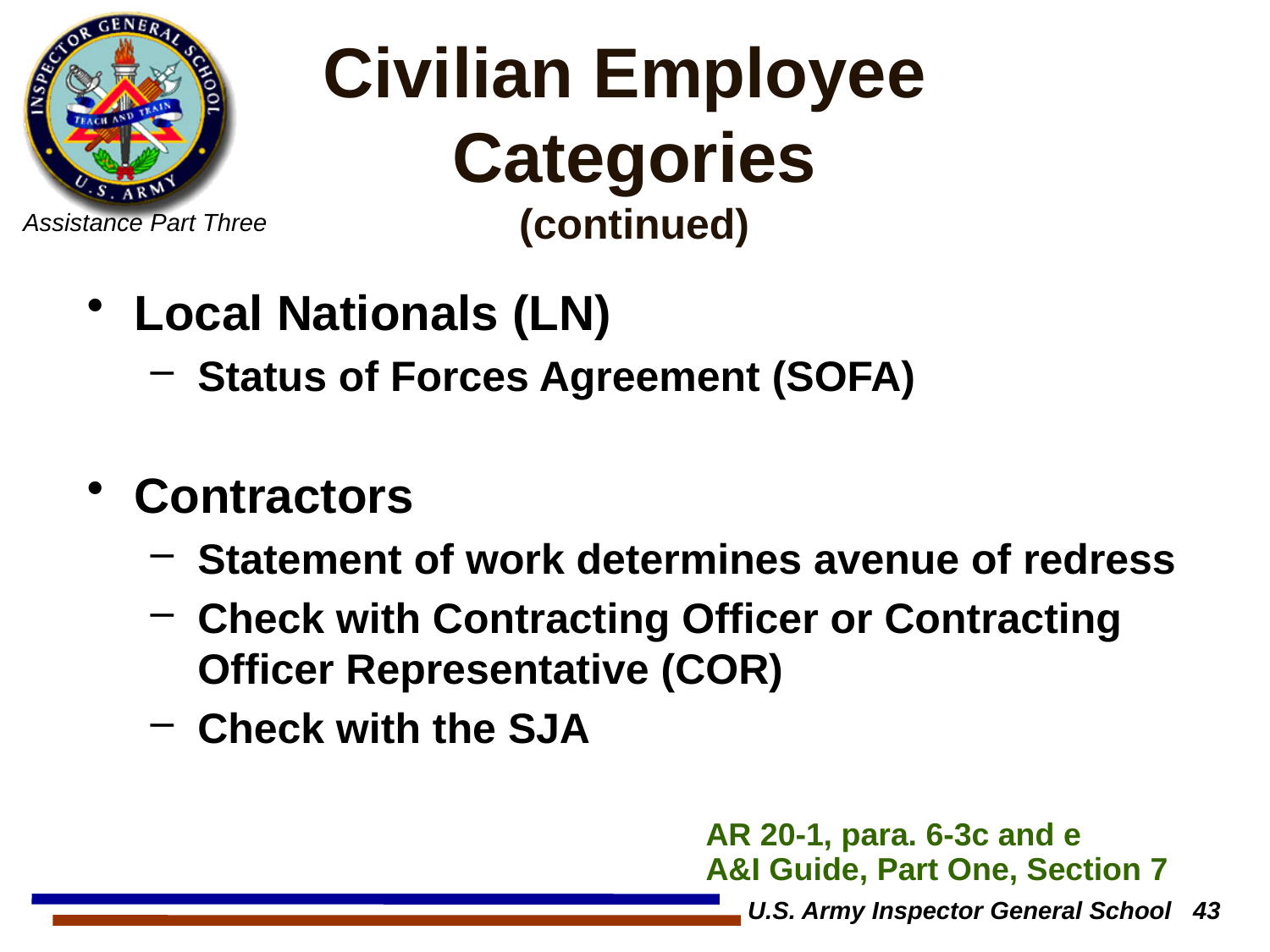

# Civilian Employee Categories (continued)
Local Nationals (LN)
Status of Forces Agreement (SOFA)

Contractors
Statement of work determines avenue of redress
Check with Contracting Officer or Contracting Officer Representative (COR)
Check with the SJA
AR 20-1, para. 6-3c and e
A&I Guide, Part One, Section 7
U.S. Army Inspector General School   43